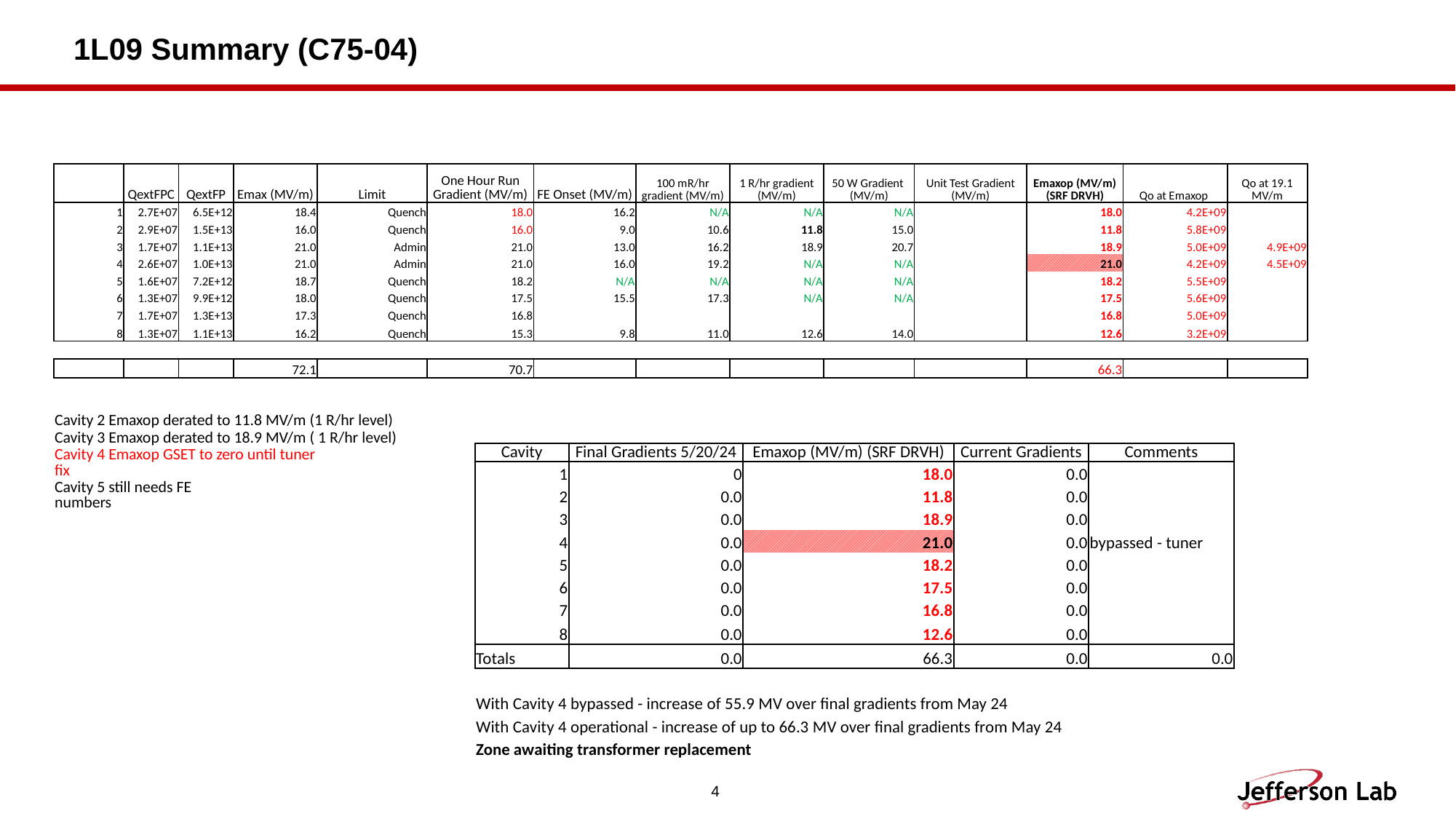

1L09 Summary (C75-04)
|  | QextFPC | QextFP | Emax (MV/m) | Limit | One Hour Run Gradient (MV/m) | FE Onset (MV/m) | 100 mR/hr gradient (MV/m) | 1 R/hr gradient (MV/m) | 50 W Gradient (MV/m) | Unit Test Gradient (MV/m) | Emaxop (MV/m) (SRF DRVH) | Qo at Emaxop | Qo at 19.1 MV/m |
| --- | --- | --- | --- | --- | --- | --- | --- | --- | --- | --- | --- | --- | --- |
| 1 | 2.7E+07 | 6.5E+12 | 18.4 | Quench | 18.0 | 16.2 | N/A | N/A | N/A |  | 18.0 | 4.2E+09 |  |
| 2 | 2.9E+07 | 1.5E+13 | 16.0 | Quench | 16.0 | 9.0 | 10.6 | 11.8 | 15.0 |  | 11.8 | 5.8E+09 |  |
| 3 | 1.7E+07 | 1.1E+13 | 21.0 | Admin | 21.0 | 13.0 | 16.2 | 18.9 | 20.7 |  | 18.9 | 5.0E+09 | 4.9E+09 |
| 4 | 2.6E+07 | 1.0E+13 | 21.0 | Admin | 21.0 | 16.0 | 19.2 | N/A | N/A |  | 21.0 | 4.2E+09 | 4.5E+09 |
| 5 | 1.6E+07 | 7.2E+12 | 18.7 | Quench | 18.2 | N/A | N/A | N/A | N/A |  | 18.2 | 5.5E+09 |  |
| 6 | 1.3E+07 | 9.9E+12 | 18.0 | Quench | 17.5 | 15.5 | 17.3 | N/A | N/A |  | 17.5 | 5.6E+09 |  |
| 7 | 1.7E+07 | 1.3E+13 | 17.3 | Quench | 16.8 |  |  |  |  |  | 16.8 | 5.0E+09 |  |
| 8 | 1.3E+07 | 1.1E+13 | 16.2 | Quench | 15.3 | 9.8 | 11.0 | 12.6 | 14.0 |  | 12.6 | 3.2E+09 |  |
|  |  |  |  |  |  |  |  |  |  |  |  |  |  |
|  |  |  | 72.1 |  | 70.7 |  |  |  |  |  | 66.3 |  |  |
|  |  |  |  |  |  |  |  |  |  |  |  |  |  |
|  |  |  |  |  |  |  |  |  |  |  |  |  |  |
| Cavity 2 Emaxop derated to 11.8 MV/m (1 R/hr level) |  |  |  |  |  |  |  |  |  |  |  |  |  |
| Cavity 3 Emaxop derated to 18.9 MV/m ( 1 R/hr level) |  |  |  |  |  |  |  |  |  |  |  |  |  |
| Cavity 4 Emaxop GSET to zero until tuner fix |  |  |  |  |  |  |  |  |  |  |  |  |  |
| Cavity 5 still needs FE numbers |  |  |  |  |  |  |  |  |  |  |  |  |  |
| Cavity | Final Gradients 5/20/24 | Emaxop (MV/m) (SRF DRVH) | Current Gradients | Comments |
| --- | --- | --- | --- | --- |
| 1 | 0 | 18.0 | 0.0 |  |
| 2 | 0.0 | 11.8 | 0.0 |  |
| 3 | 0.0 | 18.9 | 0.0 |  |
| 4 | 0.0 | 21.0 | 0.0 | bypassed - tuner |
| 5 | 0.0 | 18.2 | 0.0 |  |
| 6 | 0.0 | 17.5 | 0.0 |  |
| 7 | 0.0 | 16.8 | 0.0 |  |
| 8 | 0.0 | 12.6 | 0.0 |  |
| Totals | 0.0 | 66.3 | 0.0 | 0.0 |
|  |  |  |  |  |
| With Cavity 4 bypassed - increase of 55.9 MV over final gradients from May 24 |  |  |  |  |
| With Cavity 4 operational - increase of up to 66.3 MV over final gradients from May 24 |  |  |  |  |
| Zone awaiting transformer replacement |  |  |  |  |
4